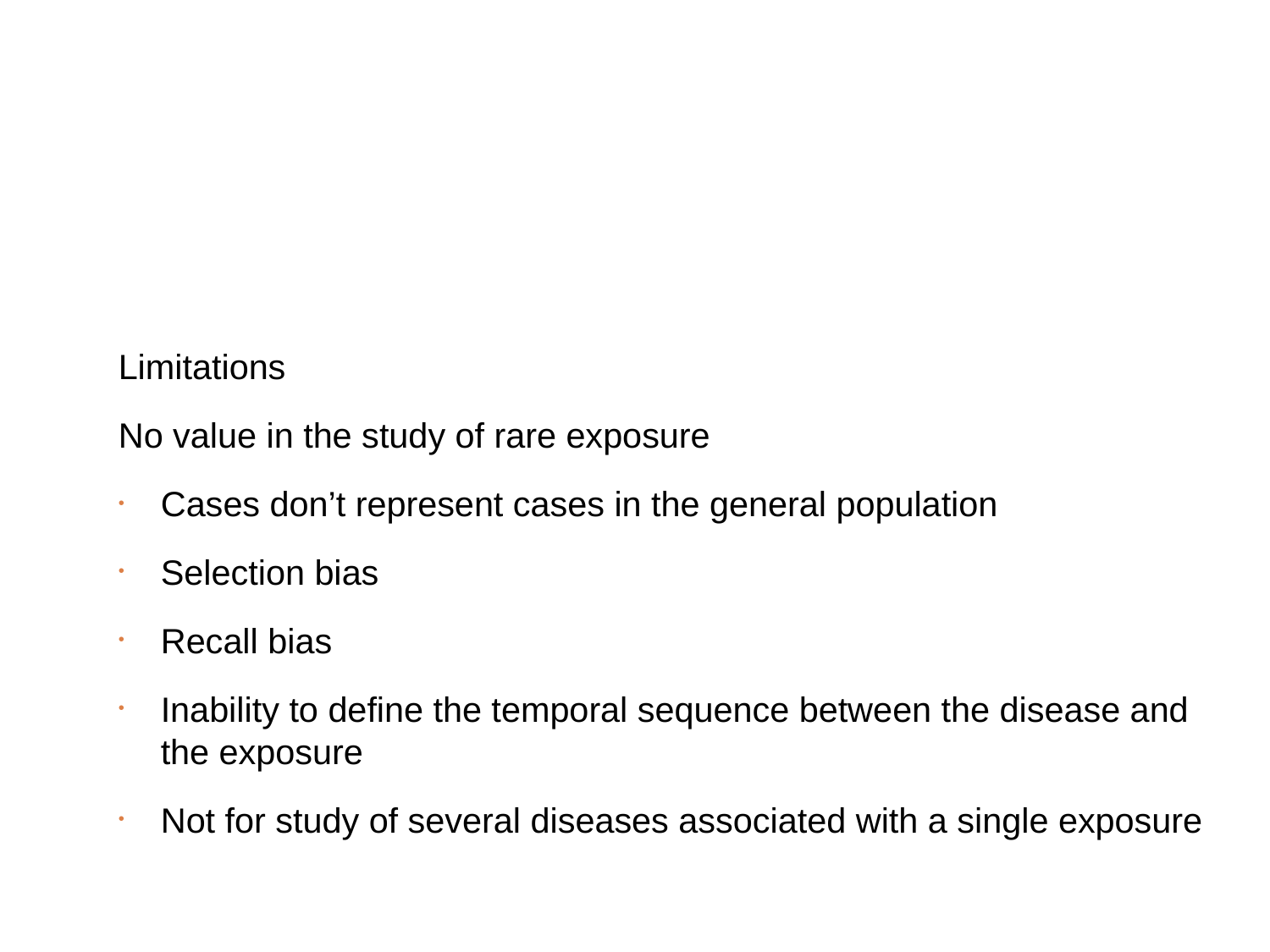

Limitations
No value in the study of rare exposure
Cases don’t represent cases in the general population
Selection bias
Recall bias
Inability to define the temporal sequence between the disease and the exposure
Not for study of several diseases associated with a single exposure

24